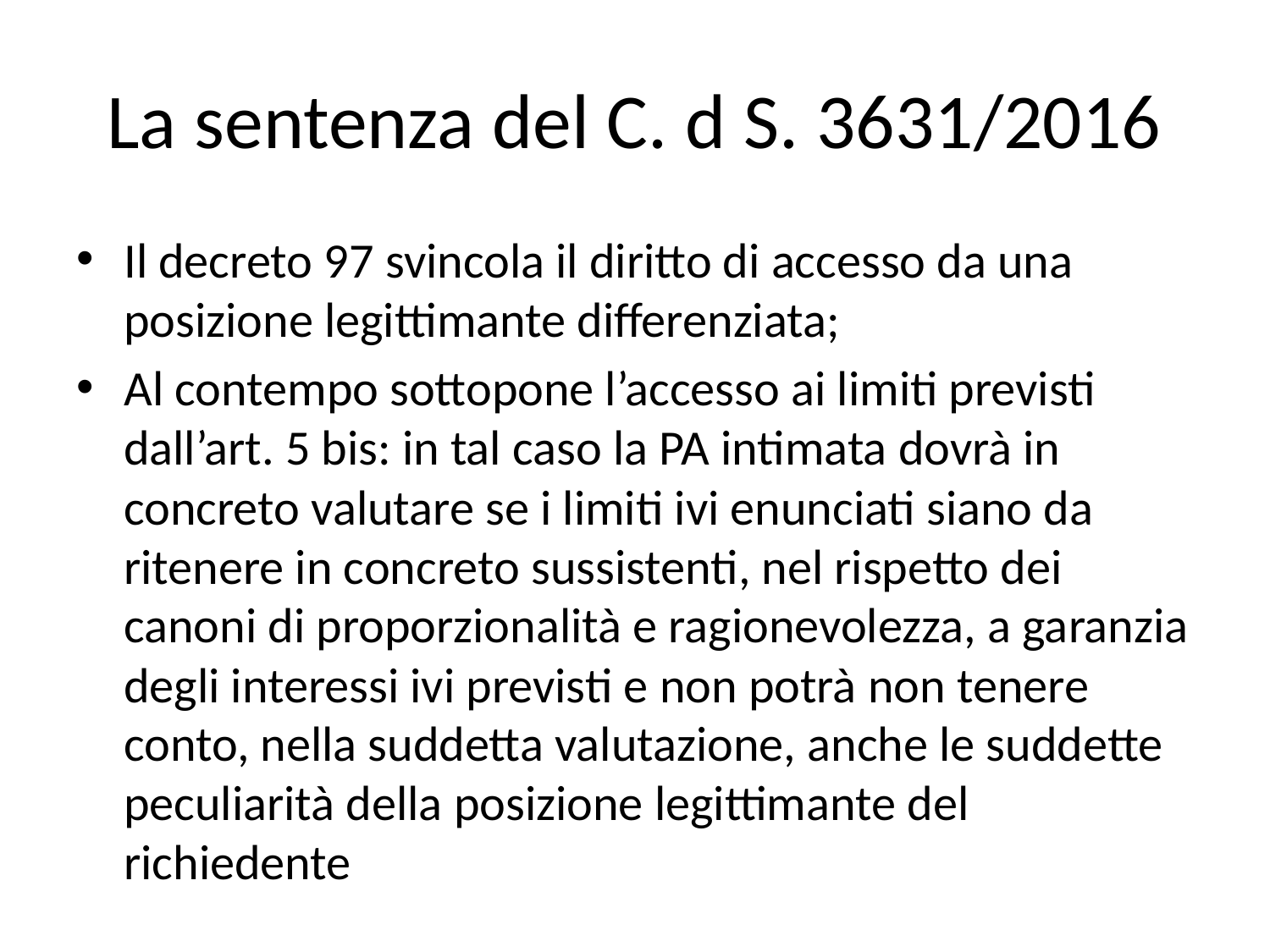

# La sentenza del C. d S. 3631/2016
Il decreto 97 svincola il diritto di accesso da una posizione legittimante differenziata;
Al contempo sottopone l’accesso ai limiti previsti dall’art. 5 bis: in tal caso la PA intimata dovrà in concreto valutare se i limiti ivi enunciati siano da ritenere in concreto sussistenti, nel rispetto dei canoni di proporzionalità e ragionevolezza, a garanzia degli interessi ivi previsti e non potrà non tenere conto, nella suddetta valutazione, anche le suddette peculiarità della posizione legittimante del richiedente